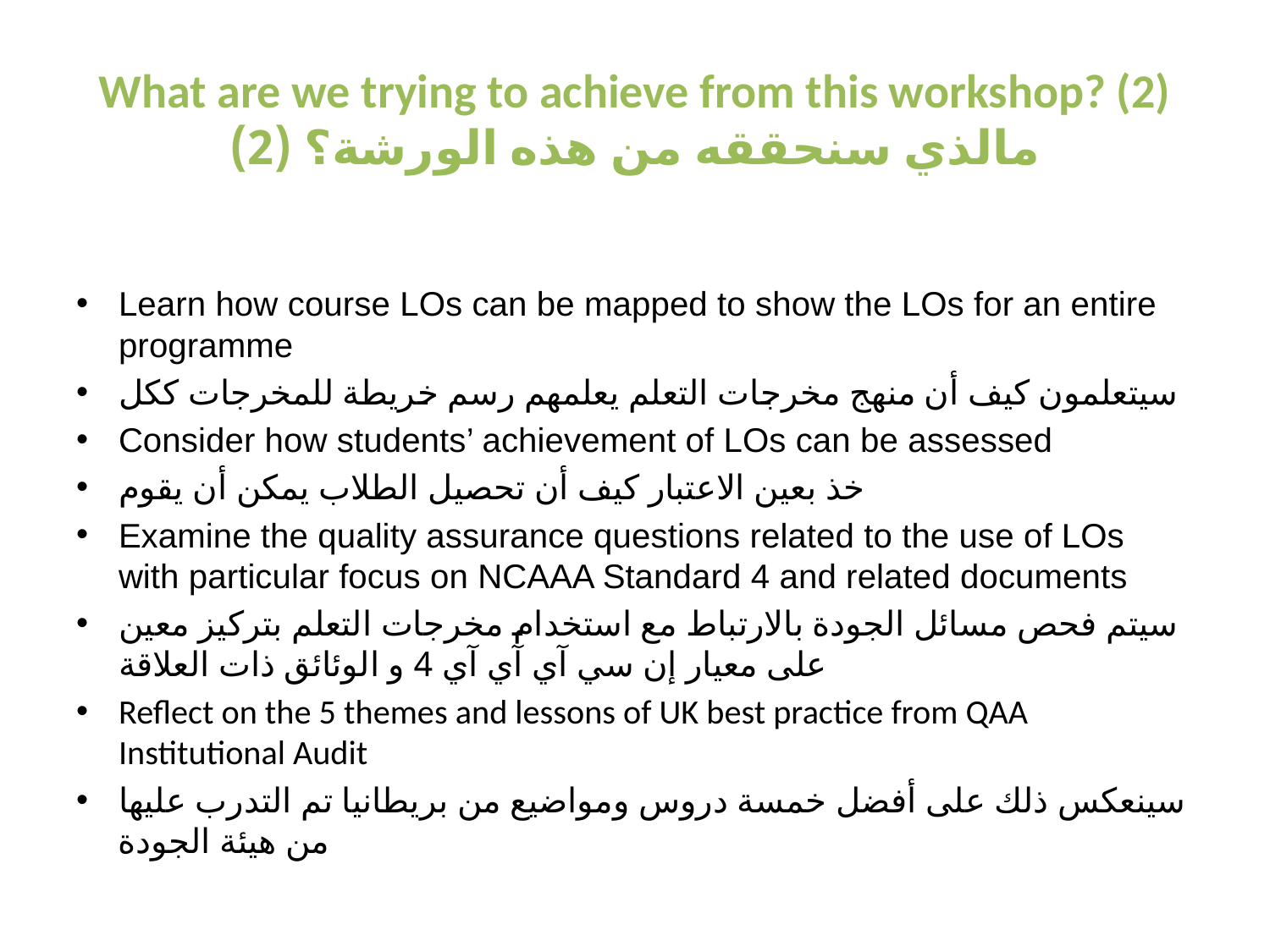

# What are we trying to achieve from this workshop? (2) مالذي سنحققه من هذه الورشة؟ (2)
Learn how course LOs can be mapped to show the LOs for an entire programme
سيتعلمون كيف أن منهج مخرجات التعلم يعلمهم رسم خريطة للمخرجات ككل
Consider how students’ achievement of LOs can be assessed
خذ بعين الاعتبار كيف أن تحصيل الطلاب يمكن أن يقوم
Examine the quality assurance questions related to the use of LOs with particular focus on NCAAA Standard 4 and related documents
سيتم فحص مسائل الجودة بالارتباط مع استخدام مخرجات التعلم بتركيز معين على معيار إن سي آي آي آي 4 و الوئائق ذات العلاقة
Reflect on the 5 themes and lessons of UK best practice from QAA Institutional Audit
سينعكس ذلك على أفضل خمسة دروس ومواضيع من بريطانيا تم التدرب عليها من هيئة الجودة